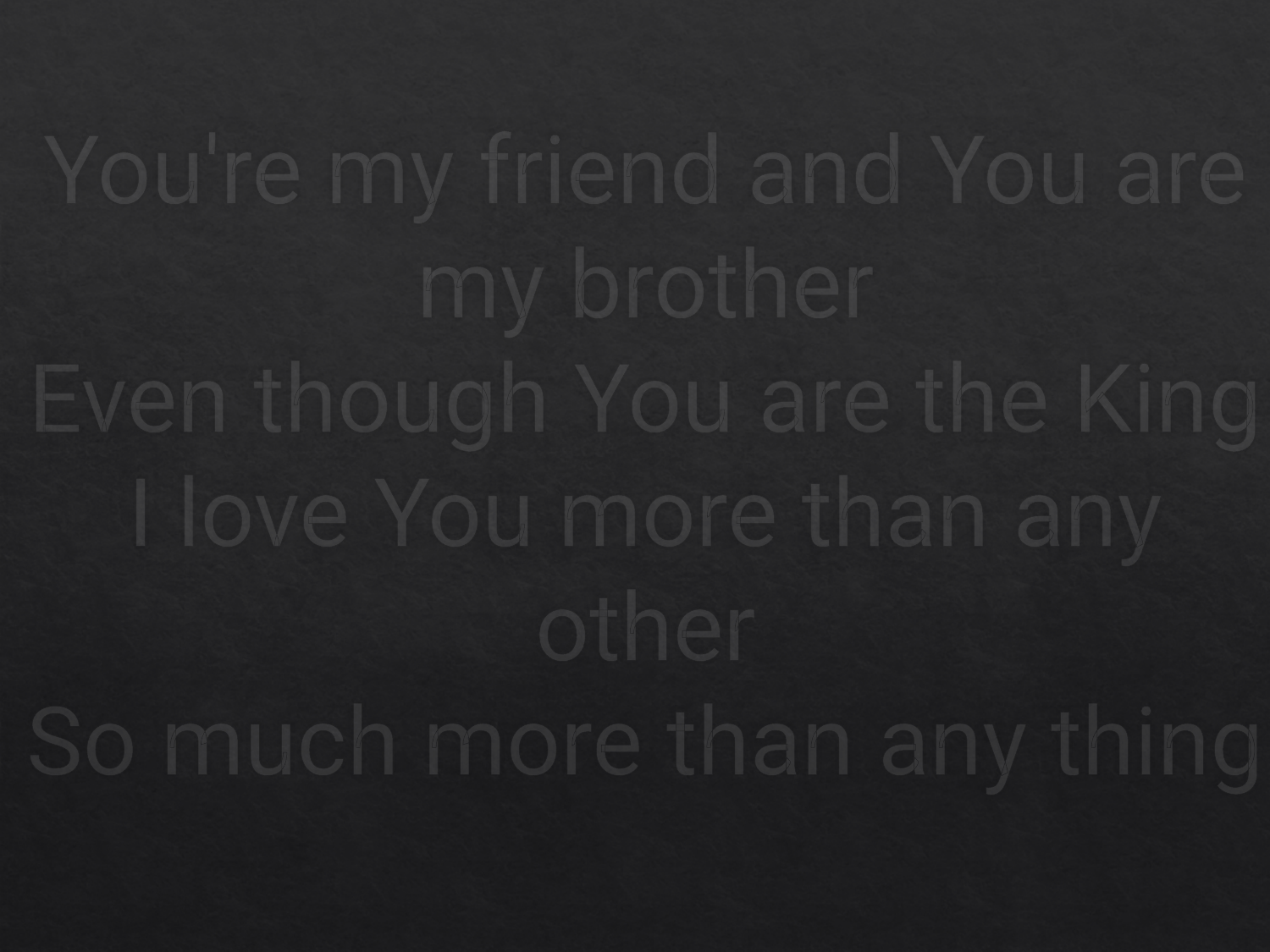

# You're my friend and You are my brother Even though You are the King I love You more than any other So much more than any thing